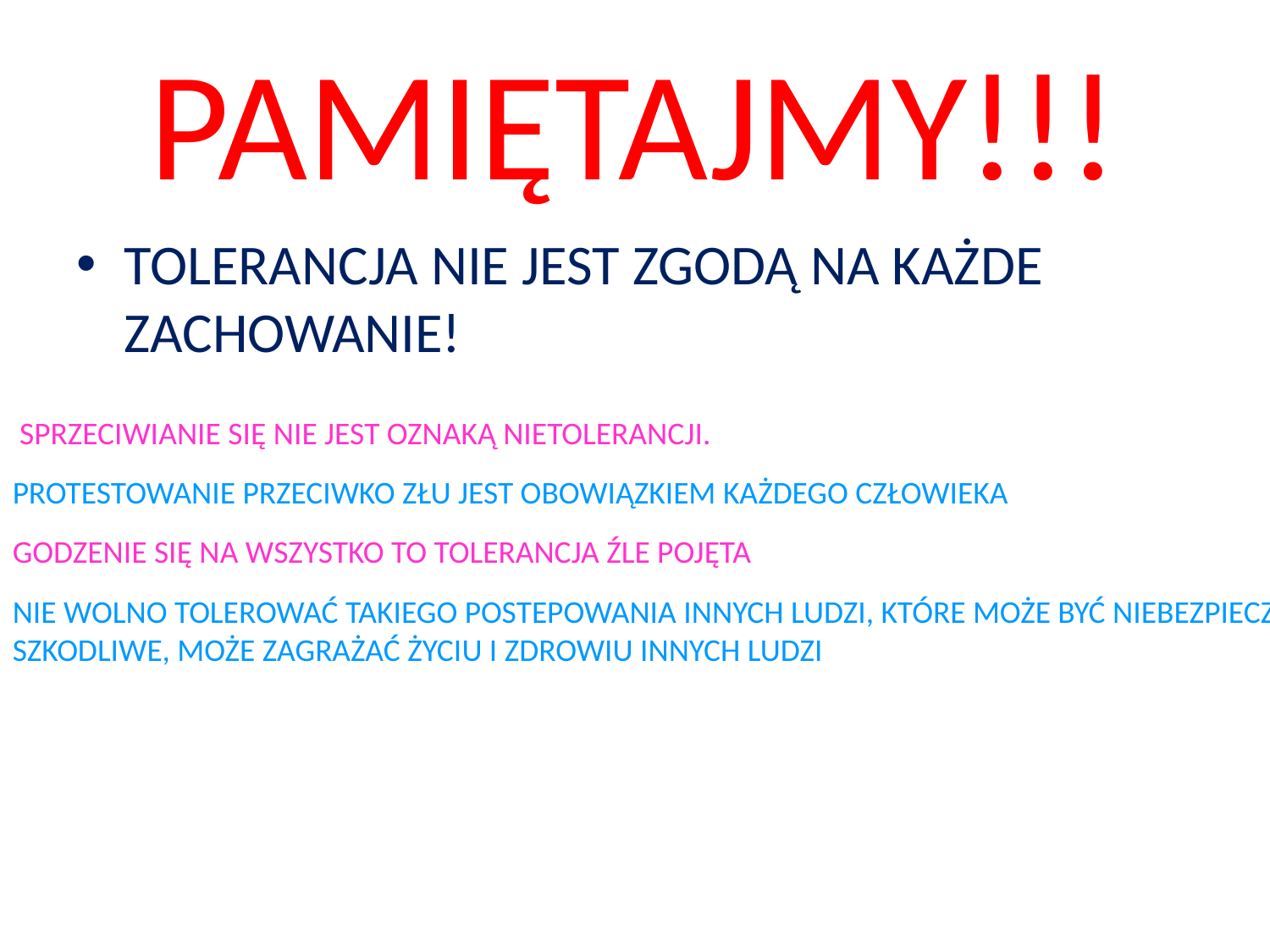

# PAMIĘTAJMY!!!
TOLERANCJA NIE JEST ZGODĄ NA KAŻDE ZACHOWANIE!
 SPRZECIWIANIE SIĘ NIE JEST OZNAKĄ NIETOLERANCJI.
PROTESTOWANIE PRZECIWKO ZŁU JEST OBOWIĄZKIEM KAŻDEGO CZŁOWIEKA
GODZENIE SIĘ NA WSZYSTKO TO TOLERANCJA ŹLE POJĘTA
NIE WOLNO TOLEROWAĆ TAKIEGO POSTEPOWANIA INNYCH LUDZI, KTÓRE MOŻE BYĆ NIEBEZPIECZNE I SZKODLIWE, MOŻE ZAGRAŻAĆ ŻYCIU I ZDROWIU INNYCH LUDZI